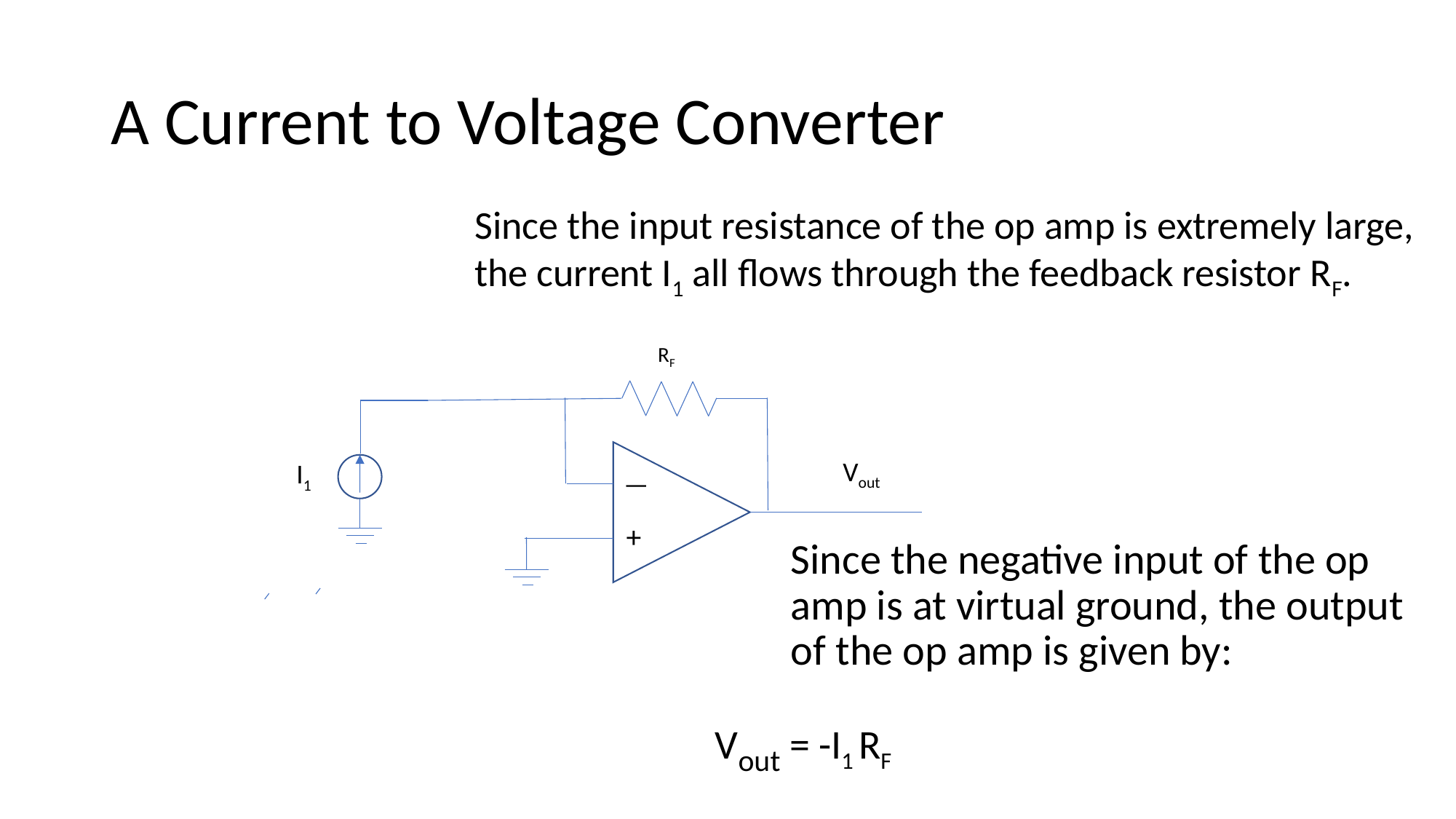

# A Current to Voltage Converter
Since the input resistance of the op amp is extremely large, the current I1 all flows through the feedback resistor RF.

RF

Vout
—
+
I1

Since the negative input of the op amp is at virtual ground, the output of the op amp is given by:

Vout = -I1 RF